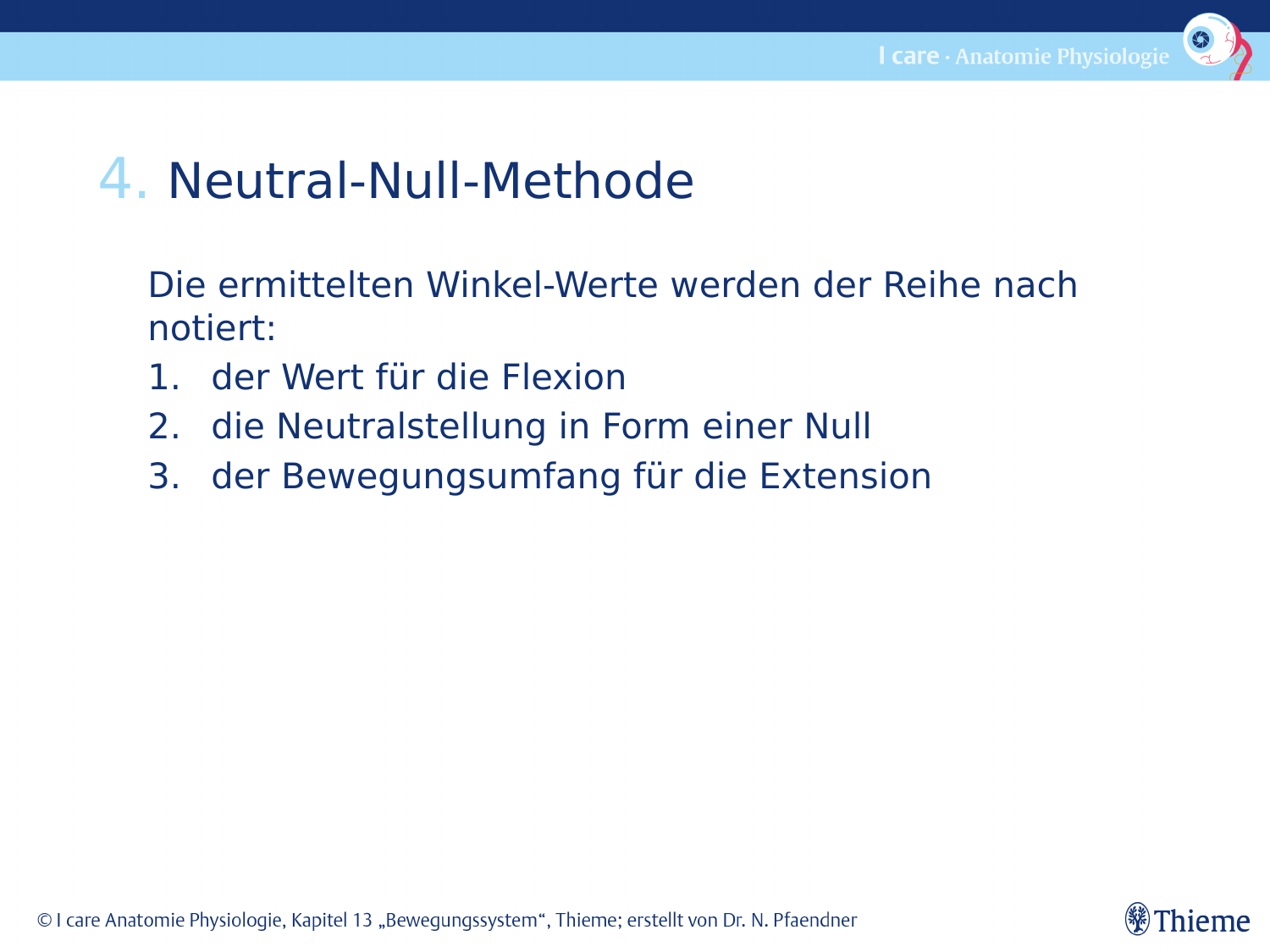

4. Neutral-Null-Methode
Die ermittelten Winkel-Werte werden der Reihe nach notiert:
der Wert für die Flexion
die Neutralstellung in Form einer Null
der Bewegungsumfang für die Extension